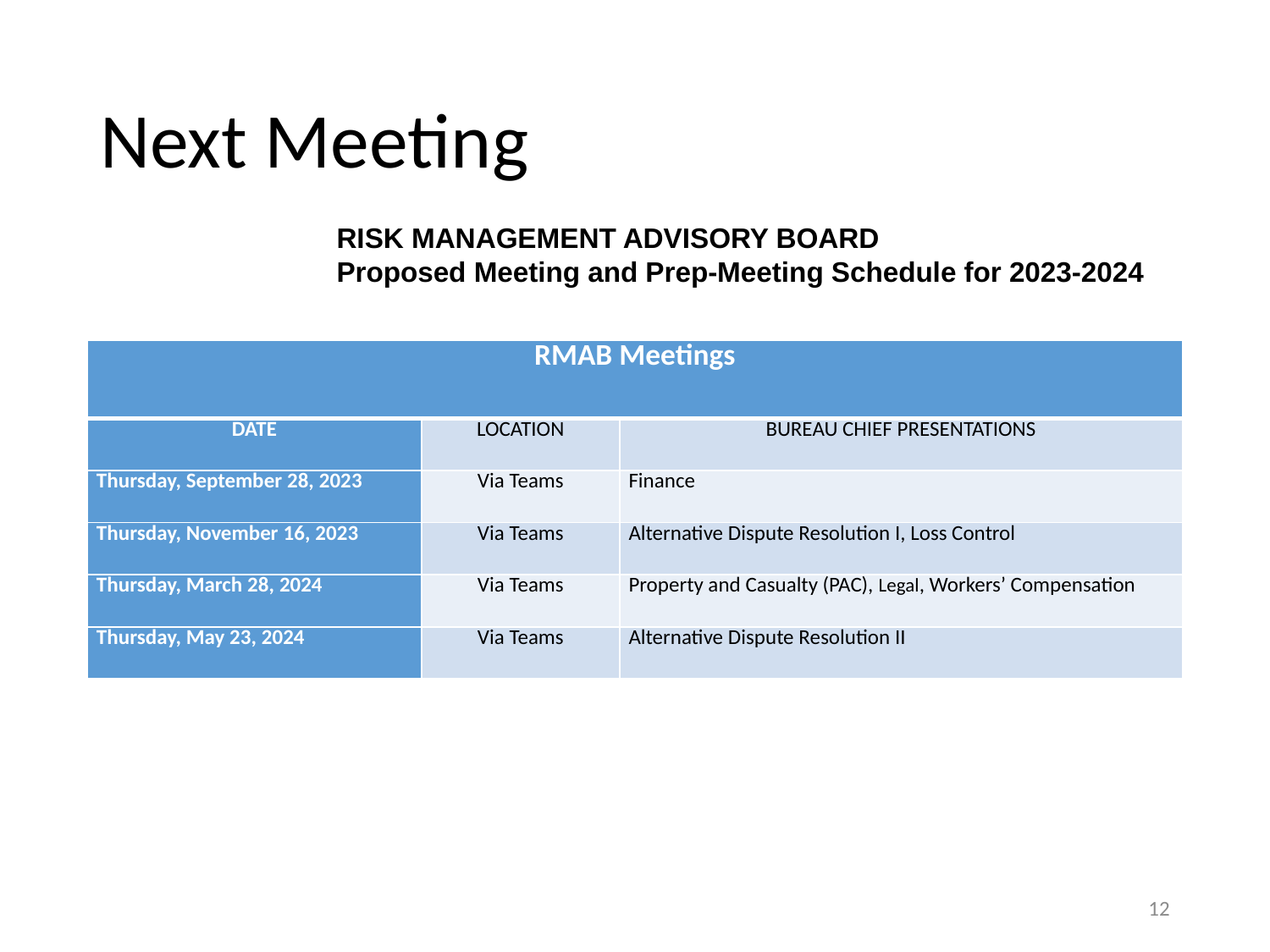

# Next Meeting
RISK MANAGEMENT ADVISORY BOARD
Proposed Meeting and Prep-Meeting Schedule for 2023-2024

| RMAB Meetings |  |  |
| --- | --- | --- |
| DATE | LOCATION | BUREAU CHIEF PRESENTATIONS |
| Thursday, September 28, 2023 | Via Teams | Finance |
| Thursday, November 16, 2023 | Via Teams | Alternative Dispute Resolution I, Loss Control |
| Thursday, March 28, 2024 | Via Teams | Property and Casualty (PAC), Legal, Workers’ Compensation |
| Thursday, May 23, 2024 | Via Teams | Alternative Dispute Resolution II |
12